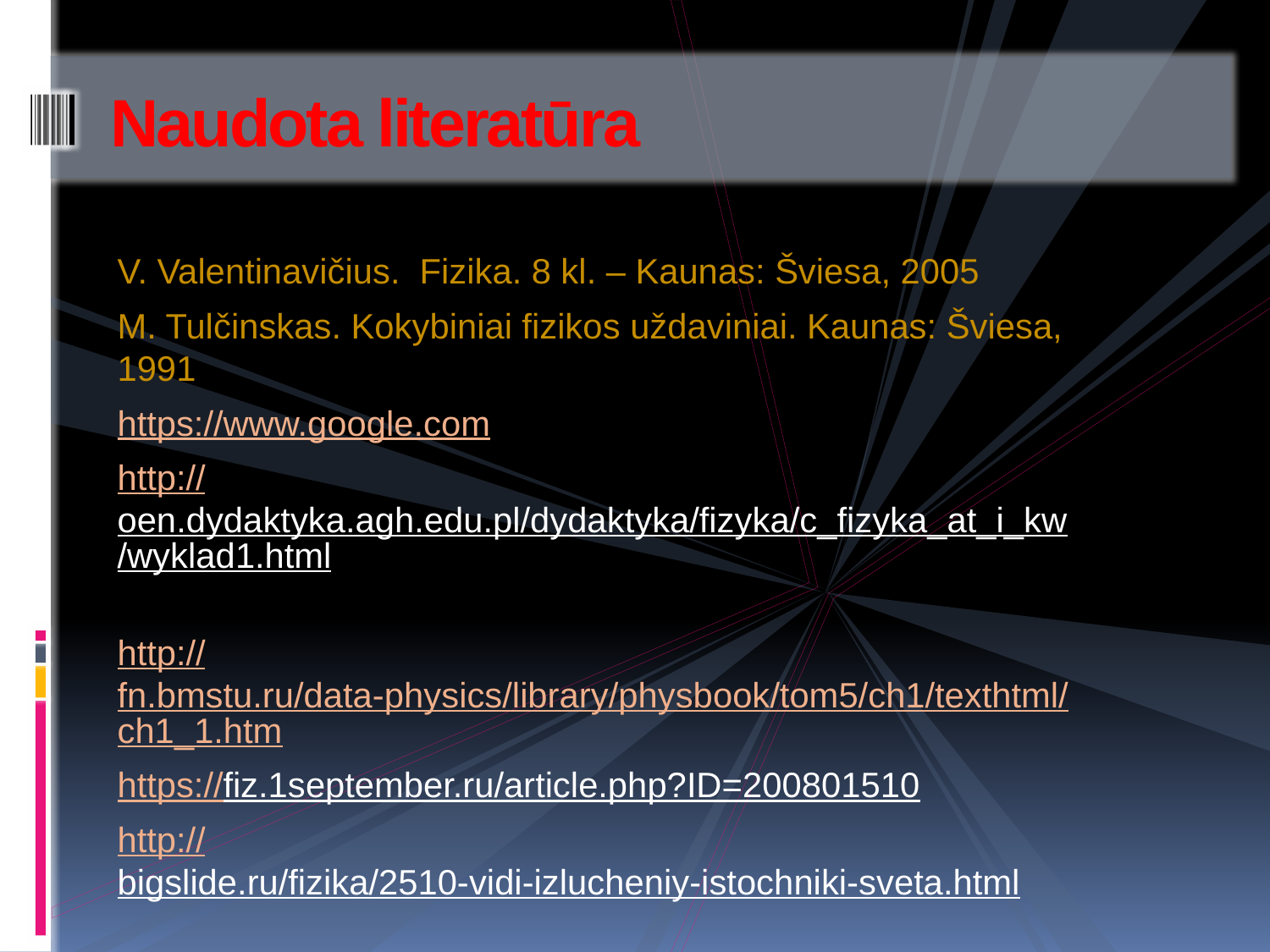

# Naudota literatūra

V. Valentinavičius.  Fizika. 8 kl. – Kaunas: Šviesa, 2005
M. Tulčinskas. Kokybiniai fizikos uždaviniai. Kaunas: Šviesa, 1991
https://www.google.com
http://oen.dydaktyka.agh.edu.pl/dydaktyka/fizyka/c_fizyka_at_i_kw/wyklad1.html
http://fn.bmstu.ru/data-physics/library/physbook/tom5/ch1/texthtml/ch1_1.htm
https://fiz.1september.ru/article.php?ID=200801510
http://bigslide.ru/fizika/2510-vidi-izlucheniy-istochniki-sveta.html